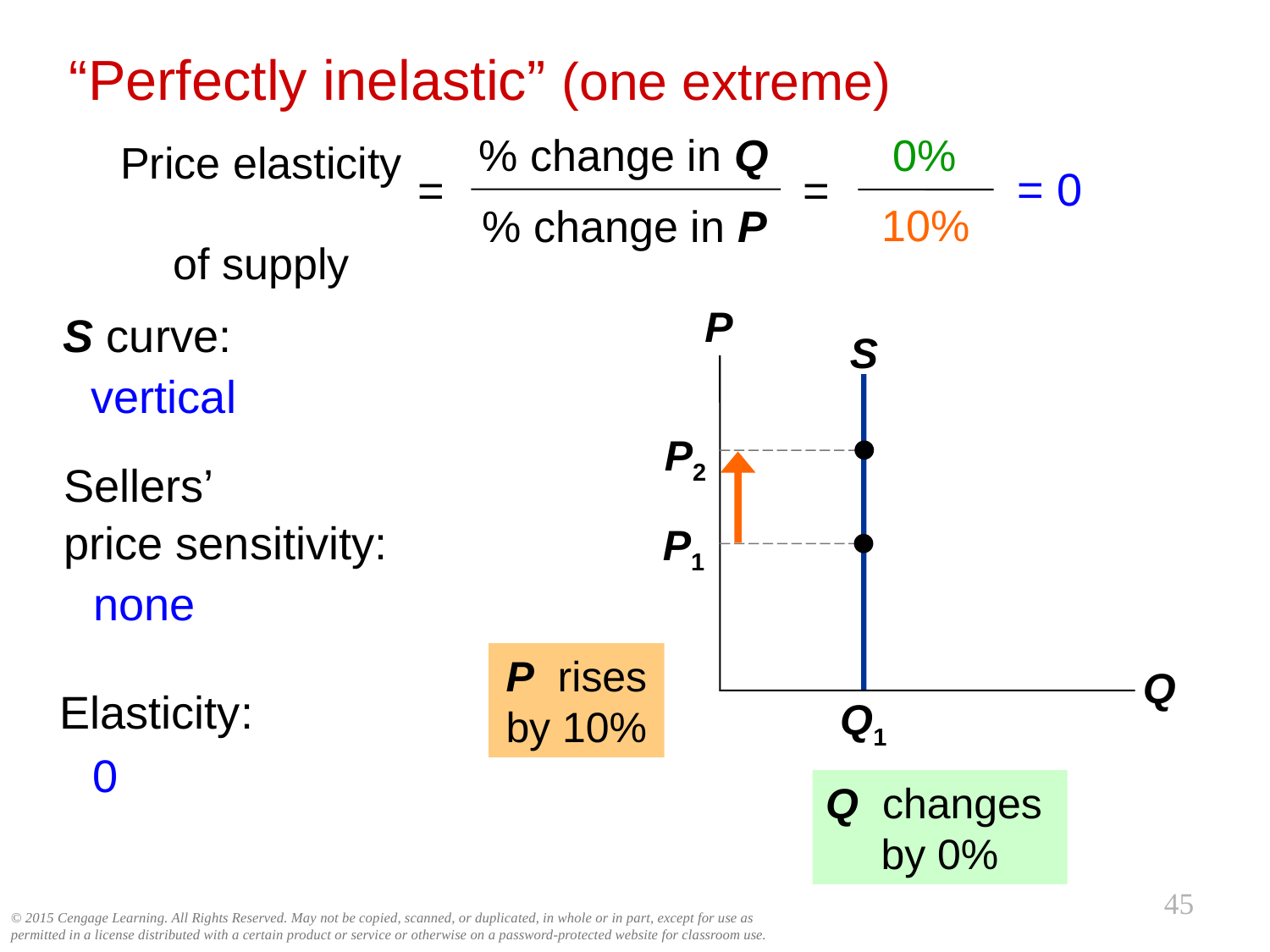

“Perfectly inelastic” (one extreme)
0
0%
% change in Q
Price elasticity
of supply
=
=

% change in P
= 0
10%
P

Q
S curve:
S

vertical
P2

Sellers’
price sensitivity:

P1

none
P  rises by 10%
Elasticity:
Q1
0
Q  changes
by 0%